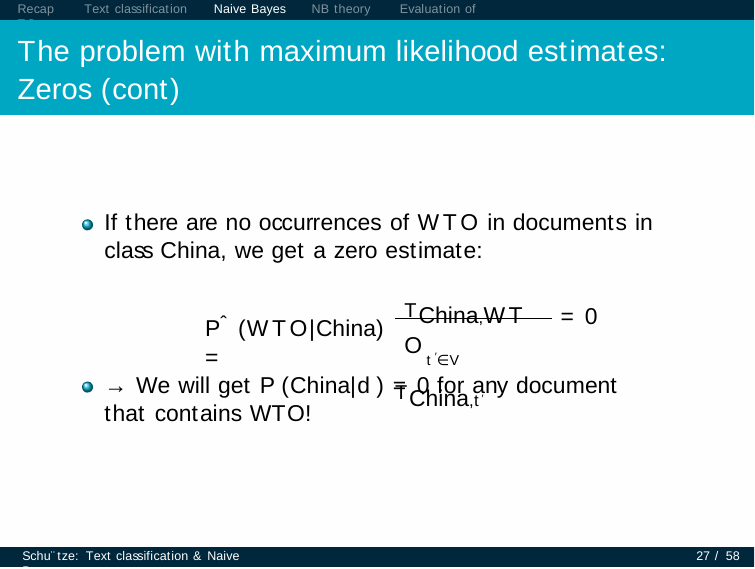

Recap	Text classification	Naive Bayes	NB theory	Evaluation of TC

The problem with maximum likelihood estimates:  Zeros (cont)
If there are no occurrences of WTO in documents in class China, we get a zero estimate:

TChina,WTO
Pˆ (WTO|China) =
= 0

 t′∈V  TChina,t′
→ We will get P (China|d ) = 0 for any document that contains WTO!

Schu¨tze:  Text classification & Naive Bayes
27 / 58